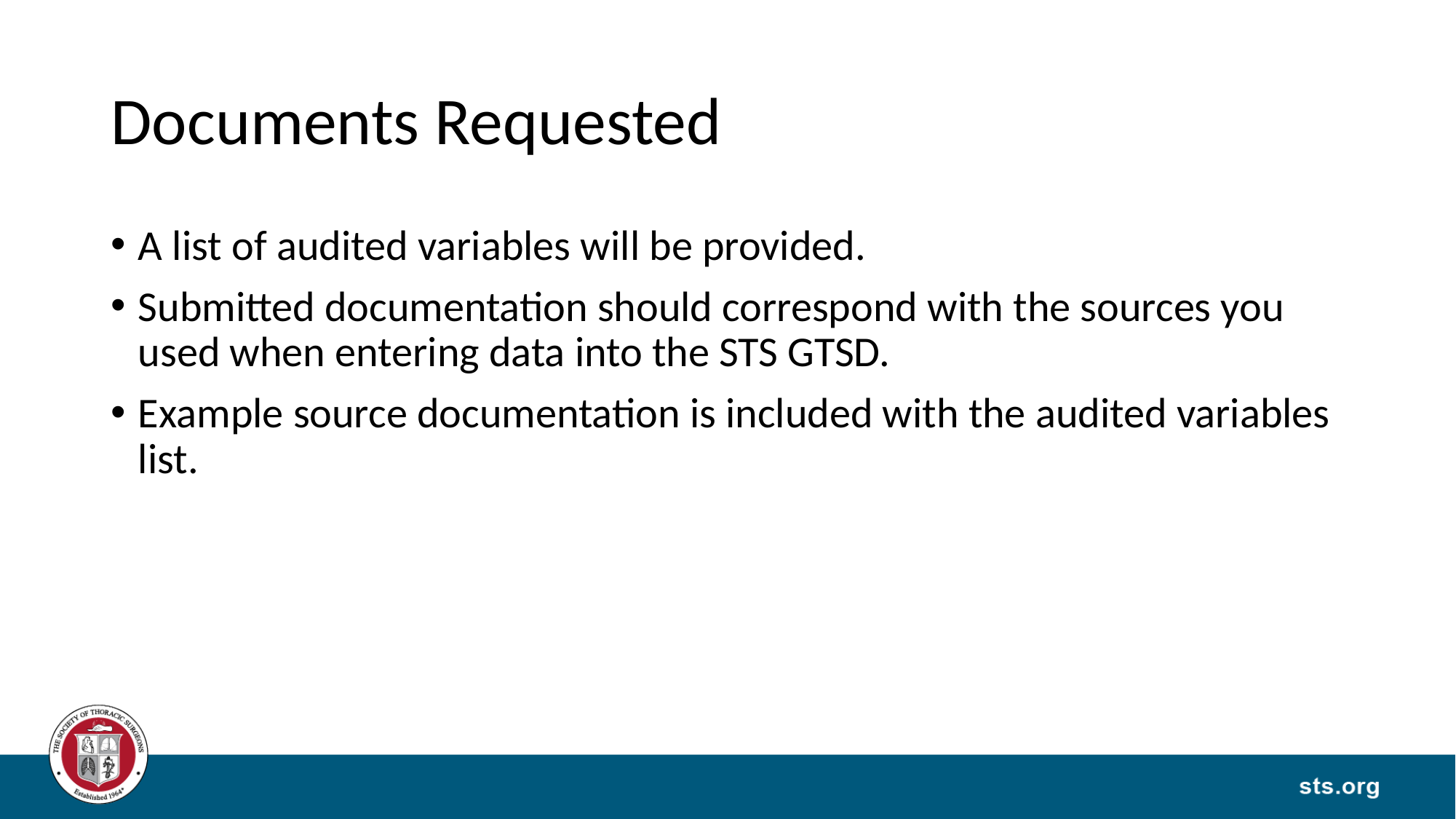

# Documents Requested
A list of audited variables will be provided.
Submitted documentation should correspond with the sources you used when entering data into the STS GTSD.
Example source documentation is included with the audited variables list.